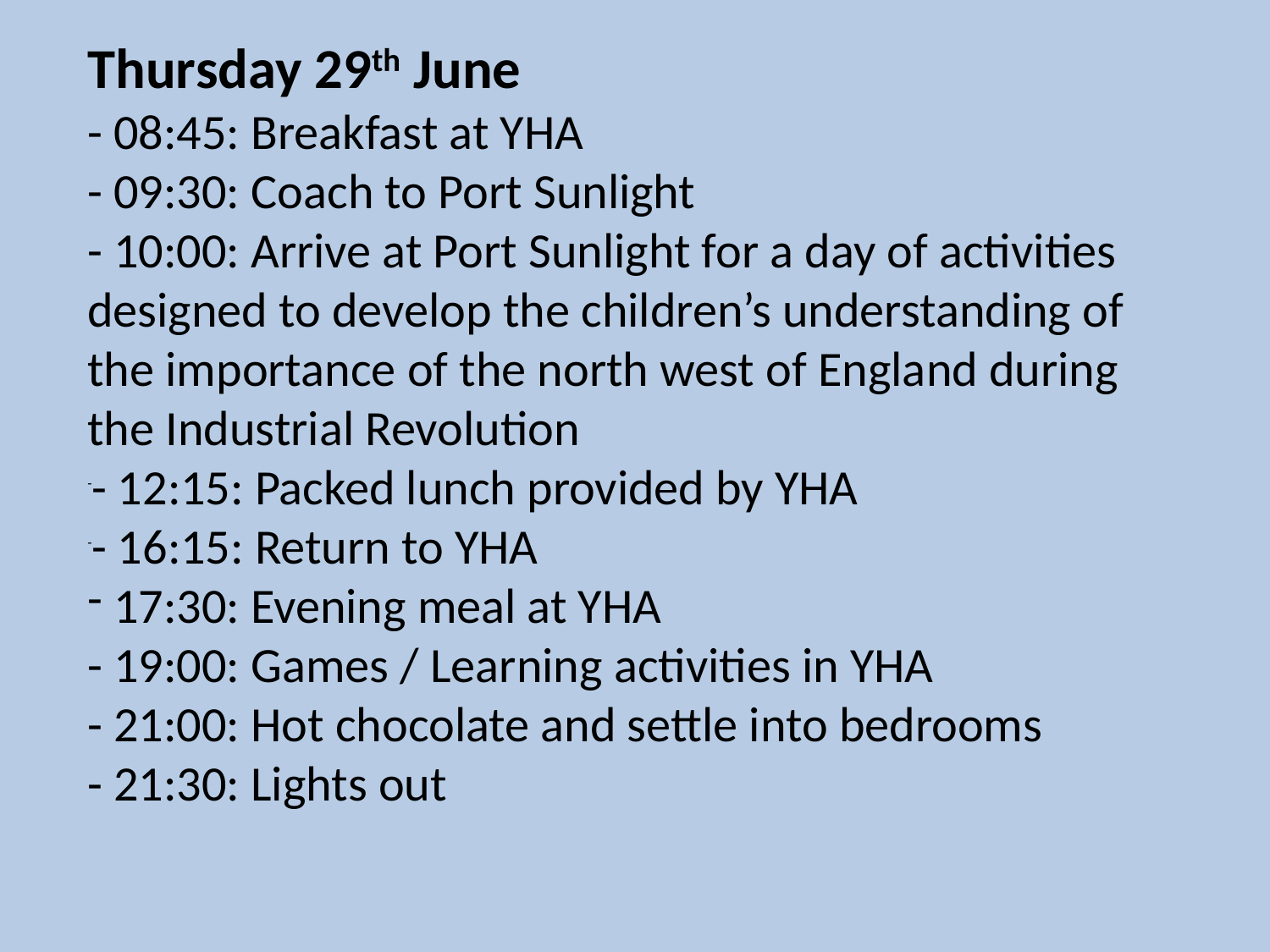

Thursday 29th June
- 08:45: Breakfast at YHA
- 09:30: Coach to Port Sunlight
- 10:00: Arrive at Port Sunlight for a day of activities designed to develop the children’s understanding of the importance of the north west of England during the Industrial Revolution
- 12:15: Packed lunch provided by YHA
- 16:15: Return to YHA
 17:30: Evening meal at YHA
- 19:00: Games / Learning activities in YHA
- 21:00: Hot chocolate and settle into bedrooms
- 21:30: Lights out